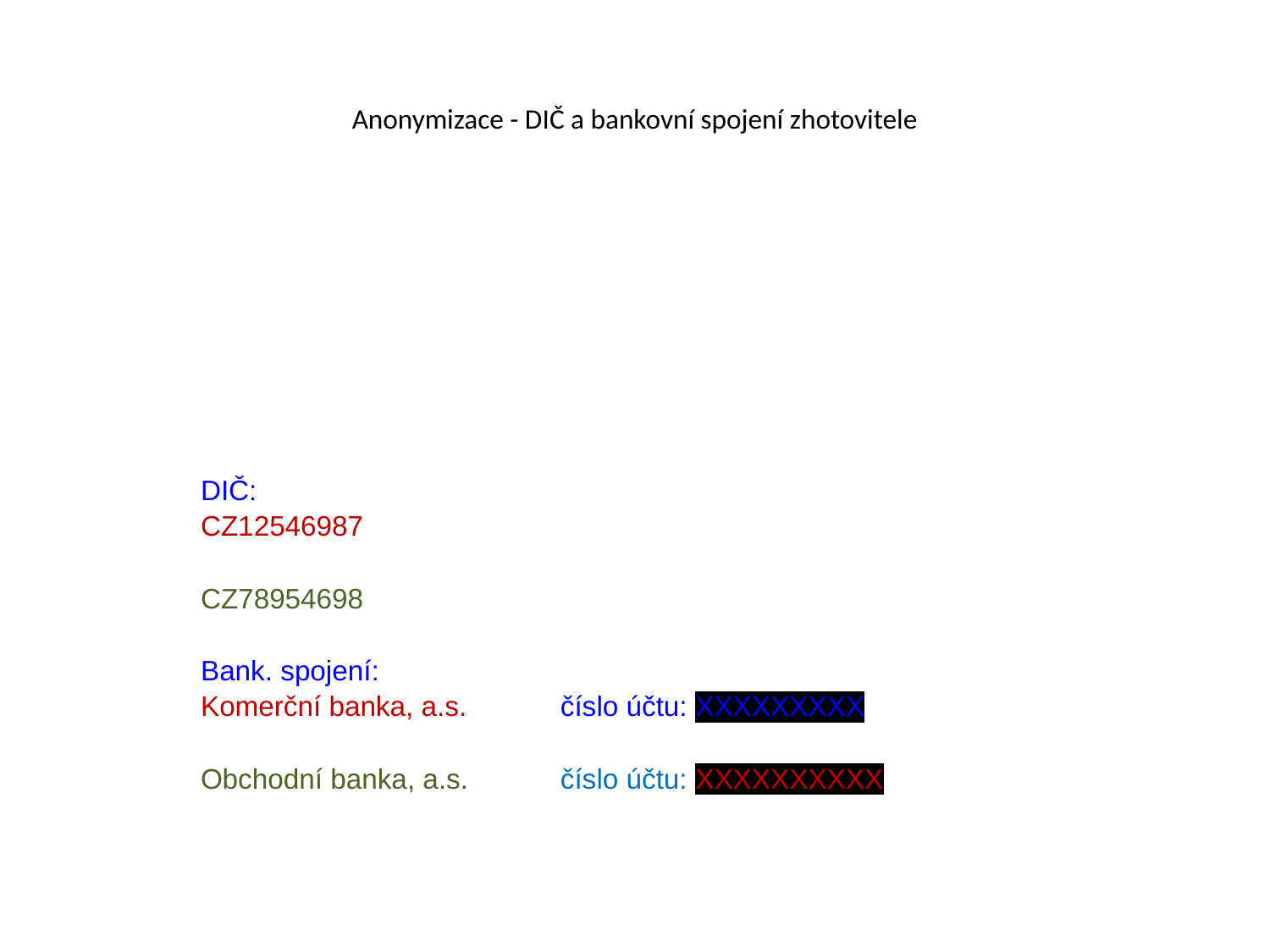

# Anonymizace - DIČ a bankovní spojení zhotovitele
| DIČ: CZ12546987   CZ78954698 |  |
| --- | --- |
| Bank. spojení: Komerční banka, a.s.   Obchodní banka, a.s. | číslo účtu: XXXXXXXXX   číslo účtu: XXXXXXXXXX |